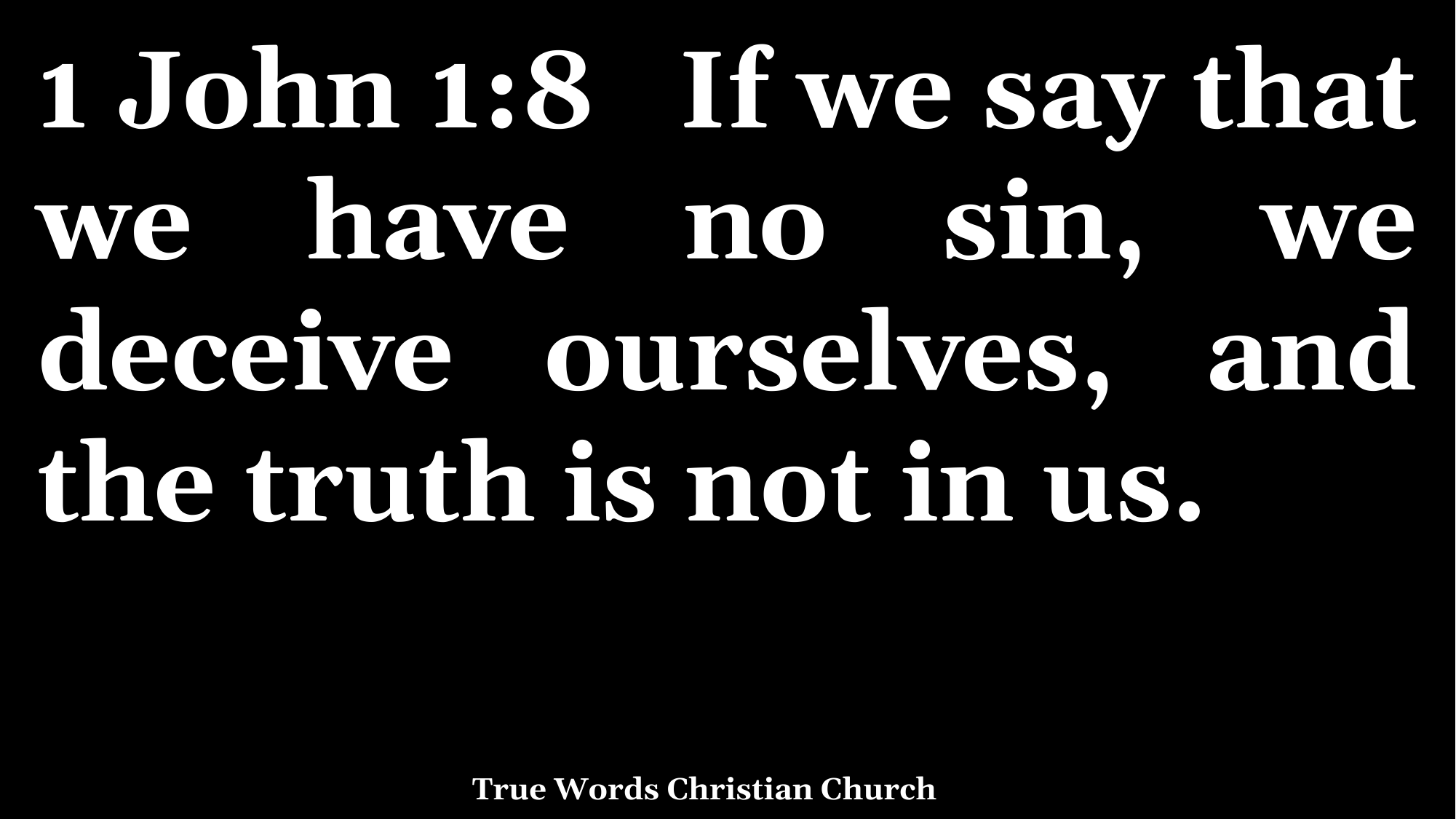

1 John 1:8   If we say that we have no sin, we deceive ourselves, and the truth is not in us.
True Words Christian Church